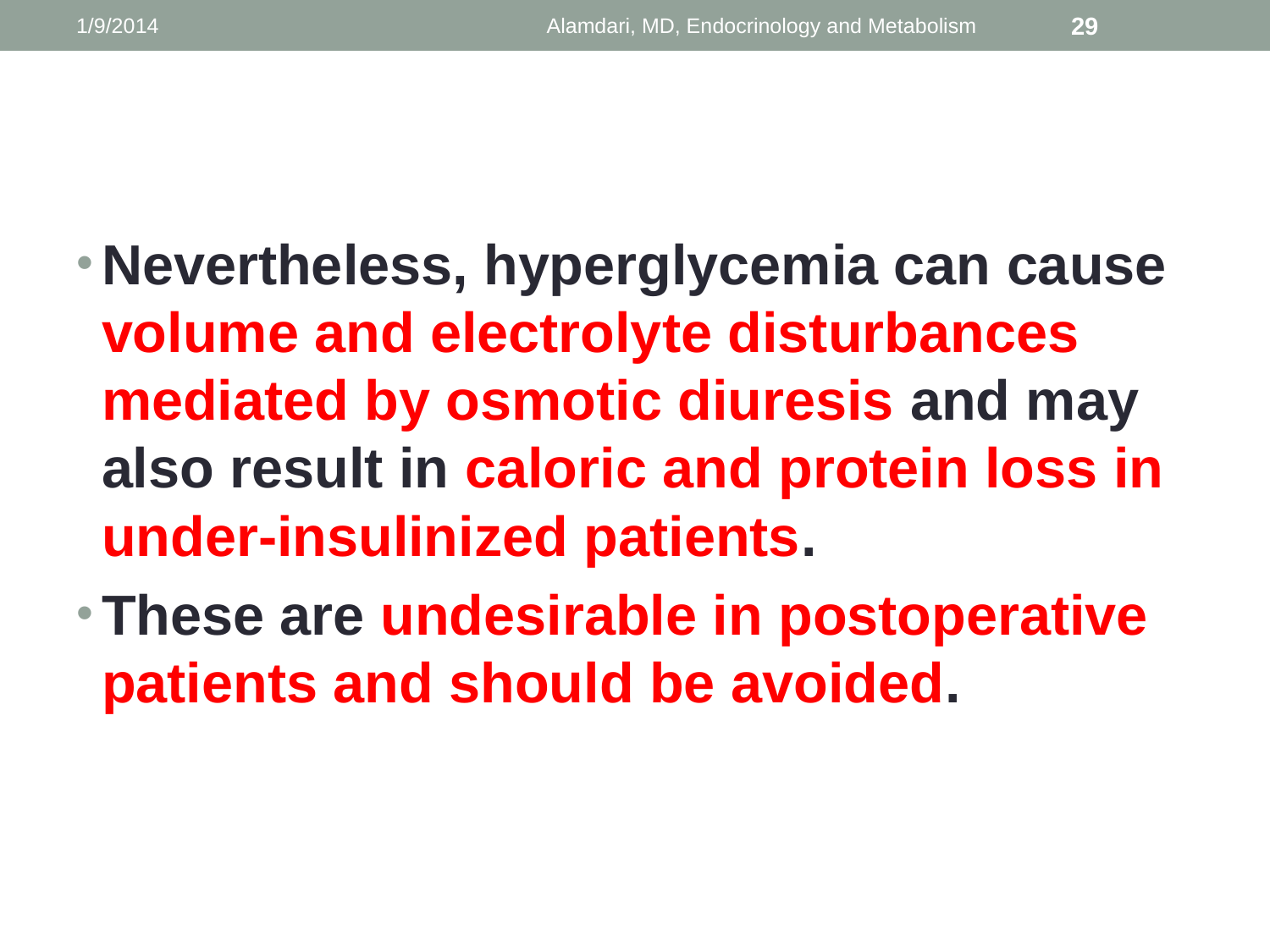

1/9/2014
Alamdari, MD, Endocrinology and Metabolism
29
#
Nevertheless, hyperglycemia can cause volume and electrolyte disturbances mediated by osmotic diuresis and may also result in caloric and protein loss in under-insulinized patients.
These are undesirable in postoperative patients and should be avoided.